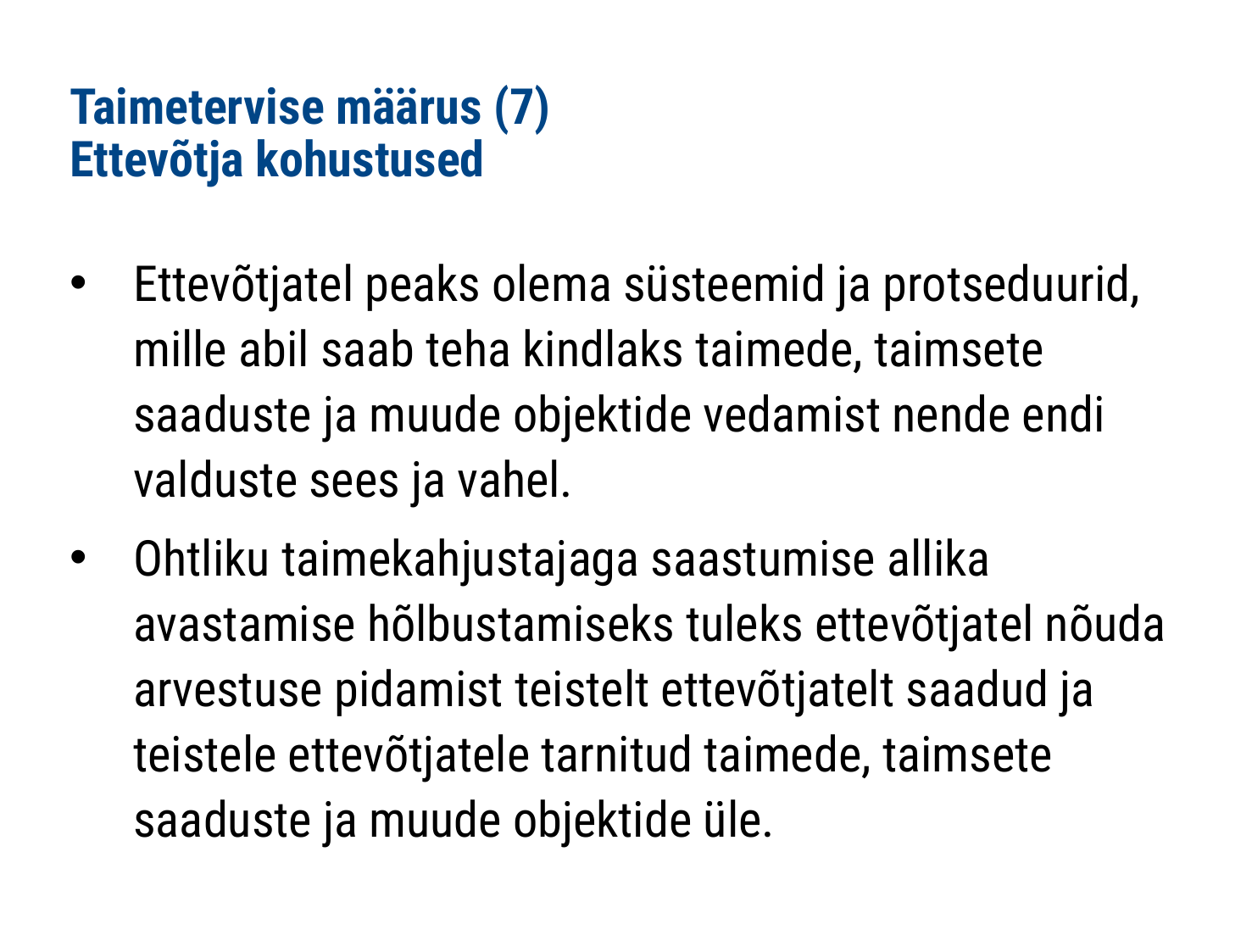

# Taimetervise määrus (7) Ettevõtja kohustused
Ettevõtjatel peaks olema süsteemid ja protseduurid, mille abil saab teha kindlaks taimede, taimsete saaduste ja muude objektide vedamist nende endi valduste sees ja vahel.
Ohtliku taimekahjustajaga saastumise allika avastamise hõlbustamiseks tuleks ettevõtjatel nõuda arvestuse pidamist teistelt ettevõtjatelt saadud ja teistele ettevõtjatele tarnitud taimede, taimsete saaduste ja muude objektide üle.